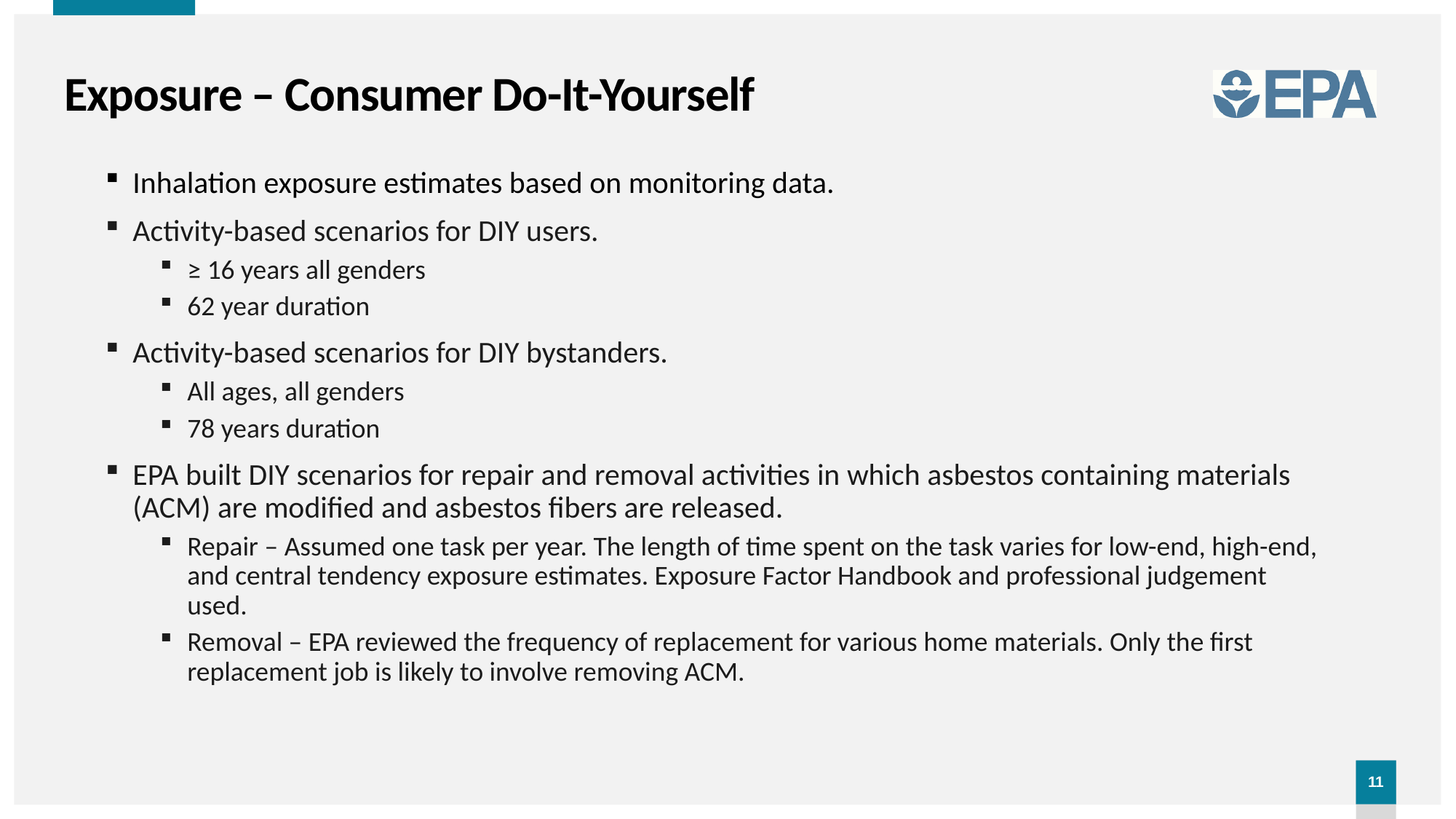

# Exposure – Consumer Do-It-Yourself
Inhalation exposure estimates based on monitoring data.
Activity-based scenarios for DIY users.
≥ 16 years all genders
62 year duration
Activity-based scenarios for DIY bystanders.
All ages, all genders
78 years duration
EPA built DIY scenarios for repair and removal activities in which asbestos containing materials (ACM) are modified and asbestos fibers are released.
Repair – Assumed one task per year. The length of time spent on the task varies for low-end, high-end, and central tendency exposure estimates. Exposure Factor Handbook and professional judgement used.
Removal – EPA reviewed the frequency of replacement for various home materials. Only the first replacement job is likely to involve removing ACM.